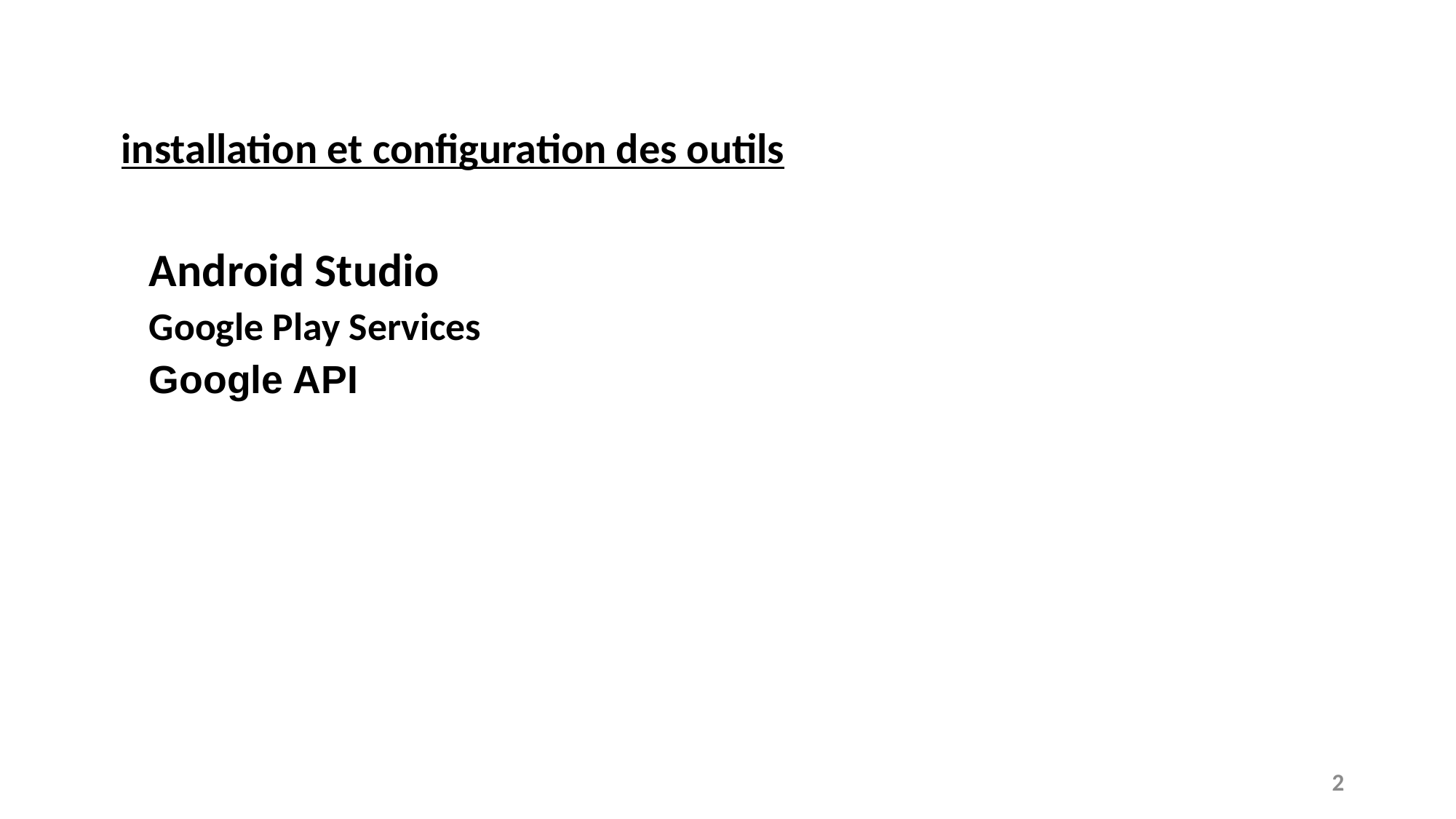

installation et configuration des outils
Android Studio
Google Play Services
Google API

2